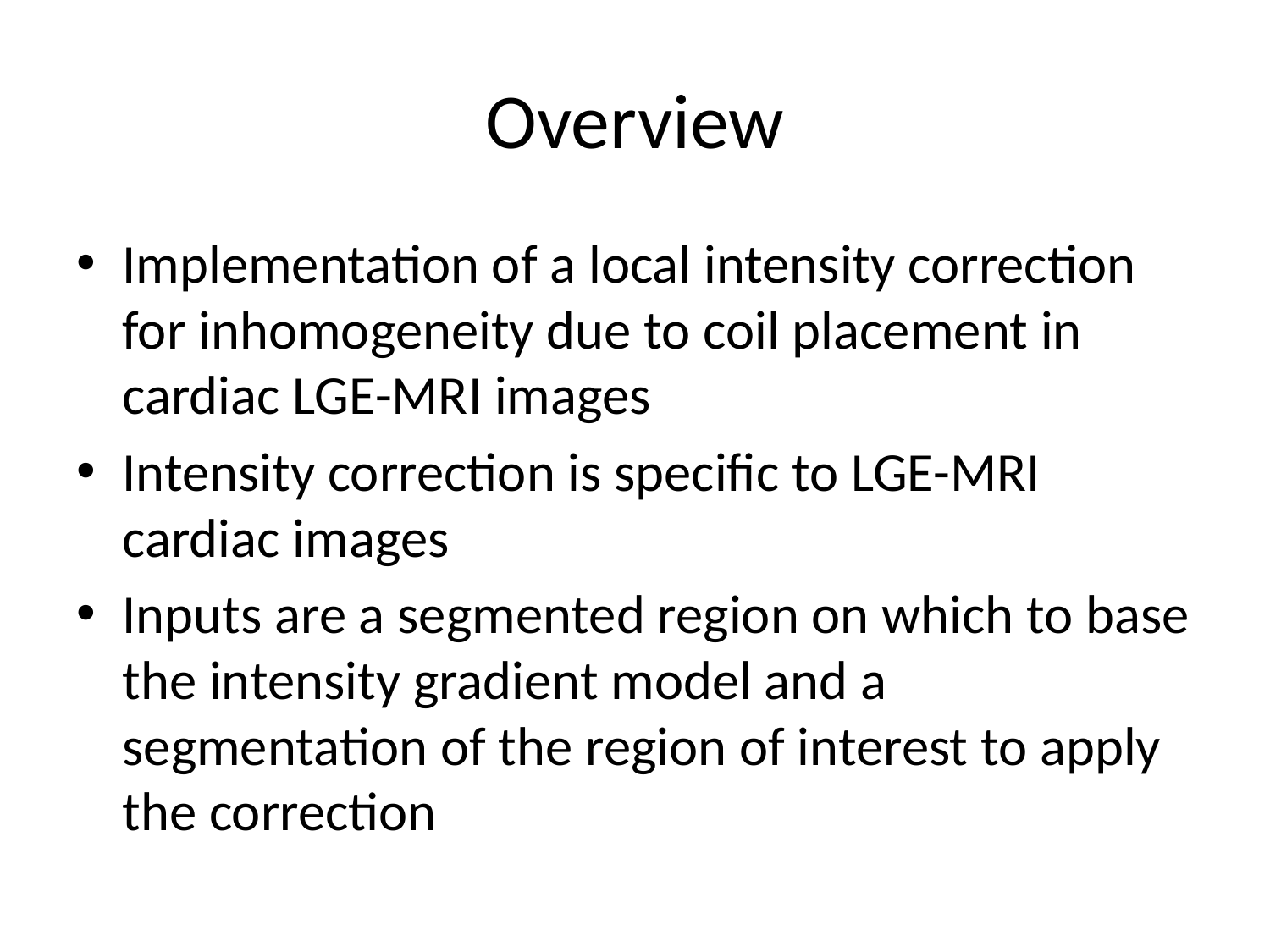

# Overview
Implementation of a local intensity correction for inhomogeneity due to coil placement in cardiac LGE-MRI images
Intensity correction is specific to LGE-MRI cardiac images
Inputs are a segmented region on which to base the intensity gradient model and a segmentation of the region of interest to apply the correction